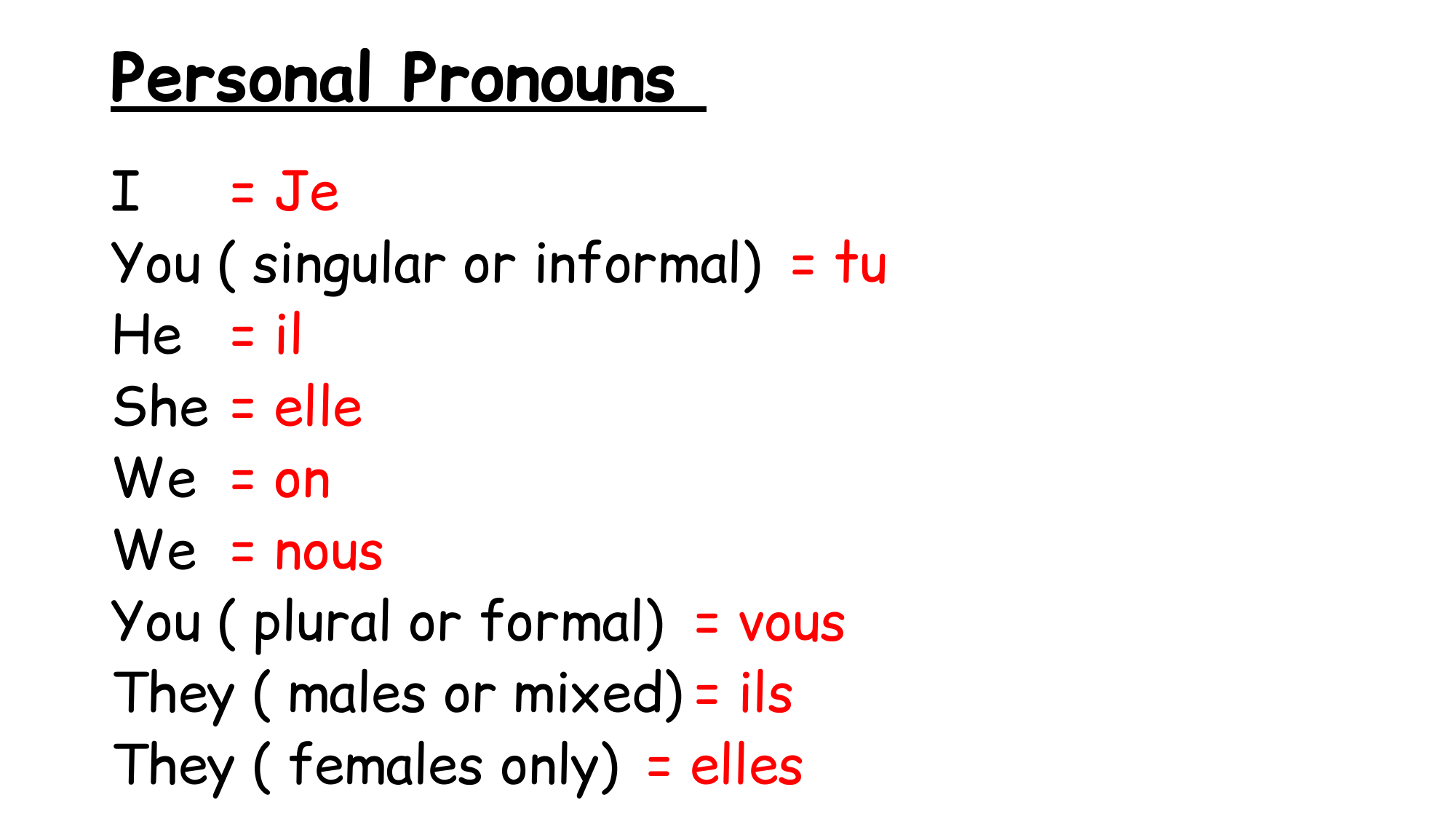

# Personal Pronouns
I
You ( singular or informal)
He
She
We
We
You ( plural or formal)
They ( males or mixed)
They ( females only)

= Je
                                   = tu
= il
= elle
= on
= nous
                             = vous
                             = ils
                          = elles